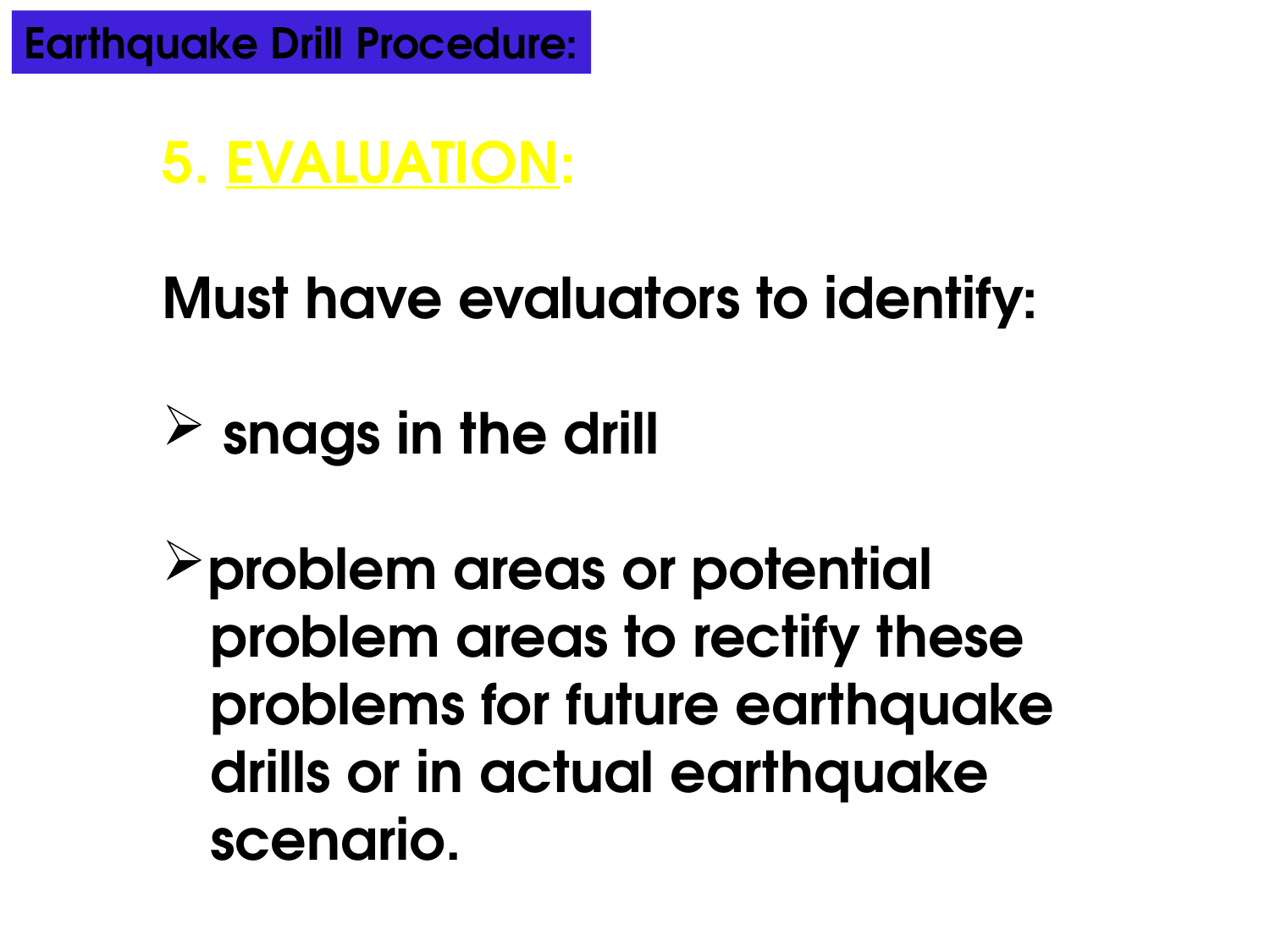

Earthquake Drill Procedure:
5. EVALUATION:

Must have evaluators to identify:

 snags in the drill

problem areas or potential
   problem areas to rectify these
   problems for future earthquake
   drills or in actual earthquake
   scenario.